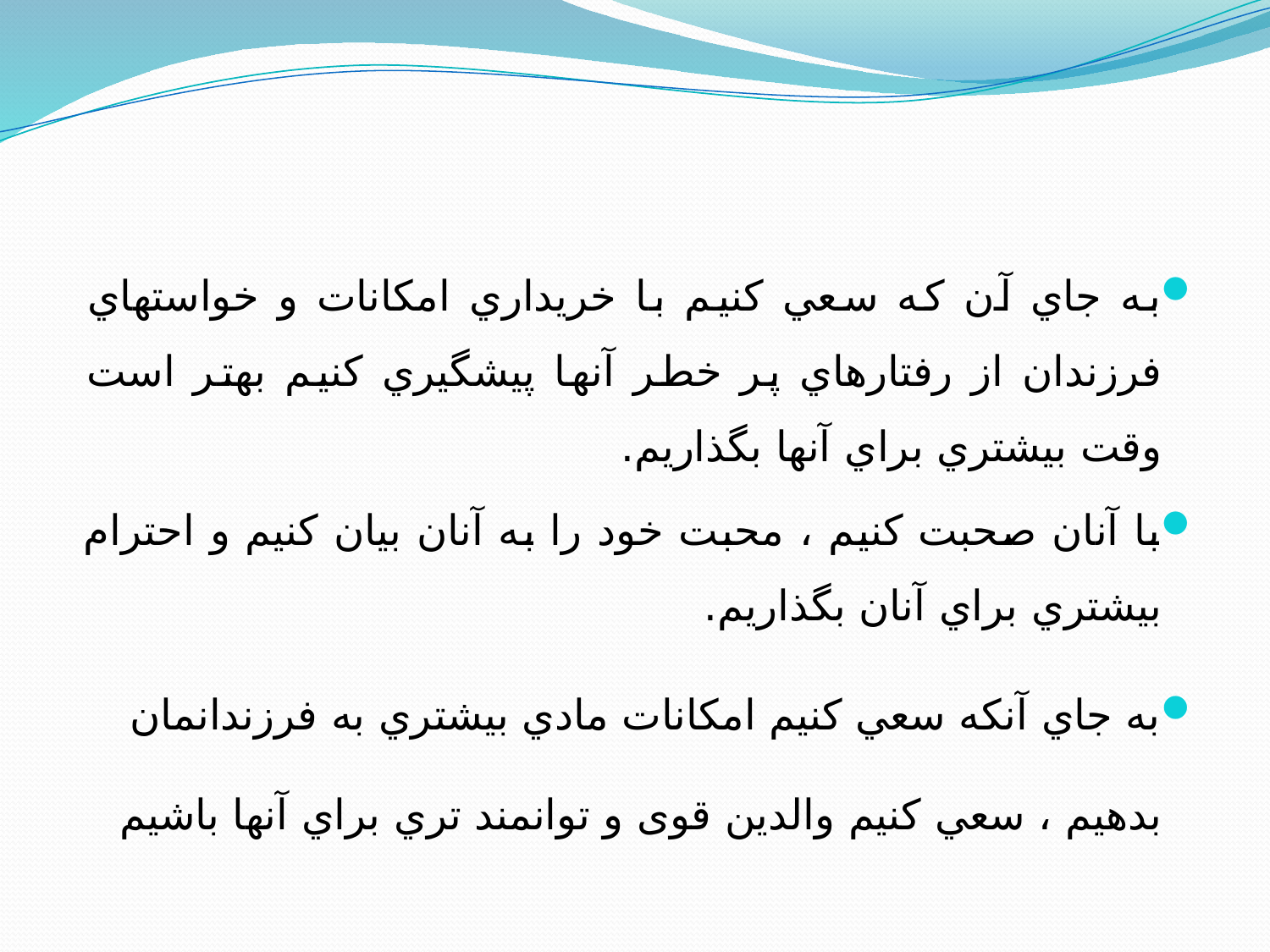

به جاي آن كه سعي كنيم با خريداري امكانات و خواستهاي فرزندان از رفتارهاي پر خطر آنها پيشگيري كنيم بهتر است وقت بيشتري براي آنها بگذاريم.
با آنان صحبت كنيم ، محبت خود را به آنان بيان كنيم و احترام بيشتري براي آنان بگذاريم.
به جاي آنكه سعي كنيم امكانات مادي بيشتري به فرزندانمان بدهيم ، سعي كنيم والدين قوی و توانمند تري براي آنها باشيم